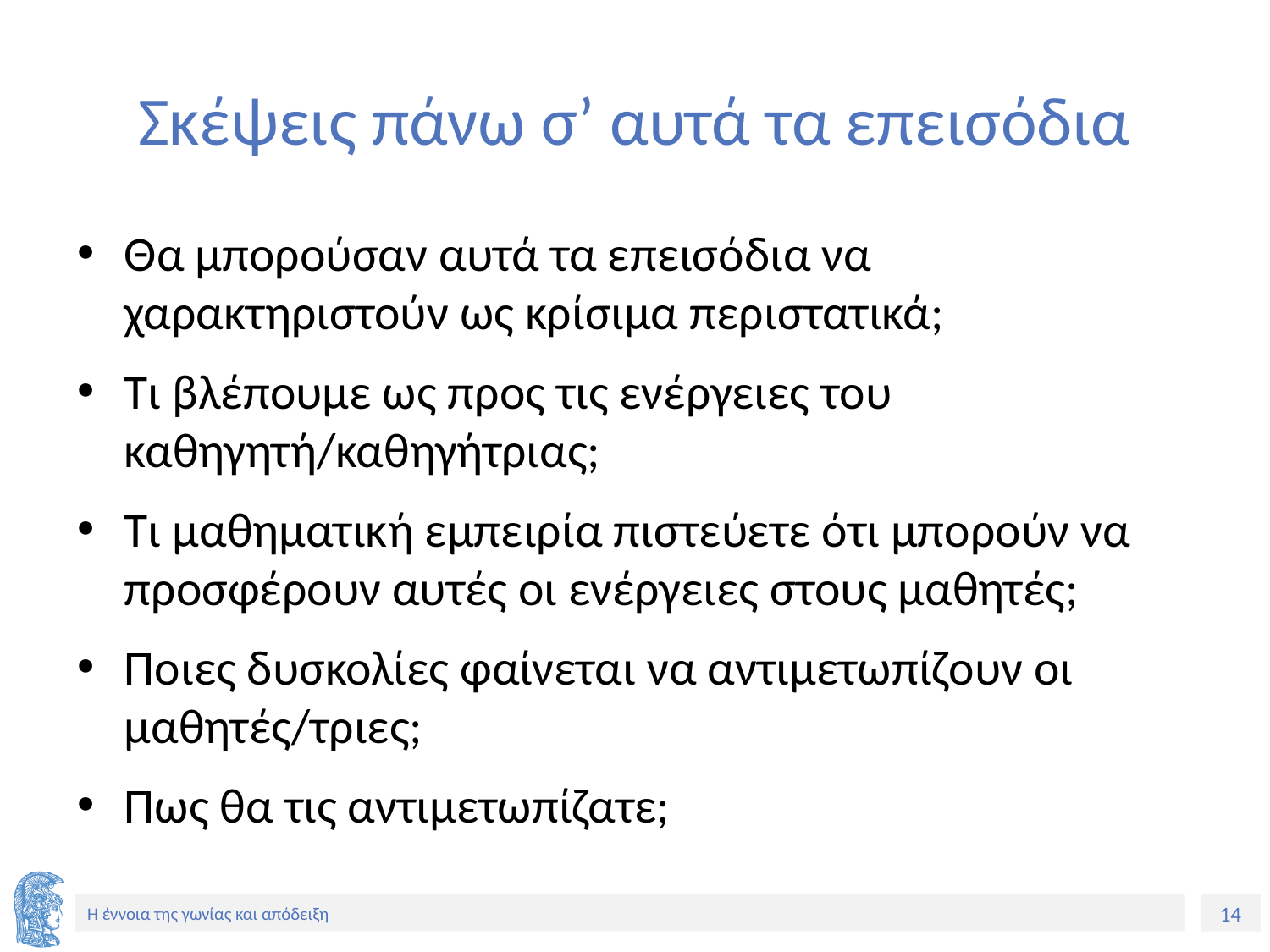

# Σκέψεις πάνω σ’ αυτά τα επεισόδια
Θα μπορούσαν αυτά τα επεισόδια να χαρακτηριστούν ως κρίσιμα περιστατικά;
Τι βλέπουμε ως προς τις ενέργειες του καθηγητή/καθηγήτριας;
Τι μαθηματική εμπειρία πιστεύετε ότι μπορούν να προσφέρουν αυτές οι ενέργειες στους μαθητές;
Ποιες δυσκολίες φαίνεται να αντιμετωπίζουν οι μαθητές/τριες;
Πως θα τις αντιμετωπίζατε;